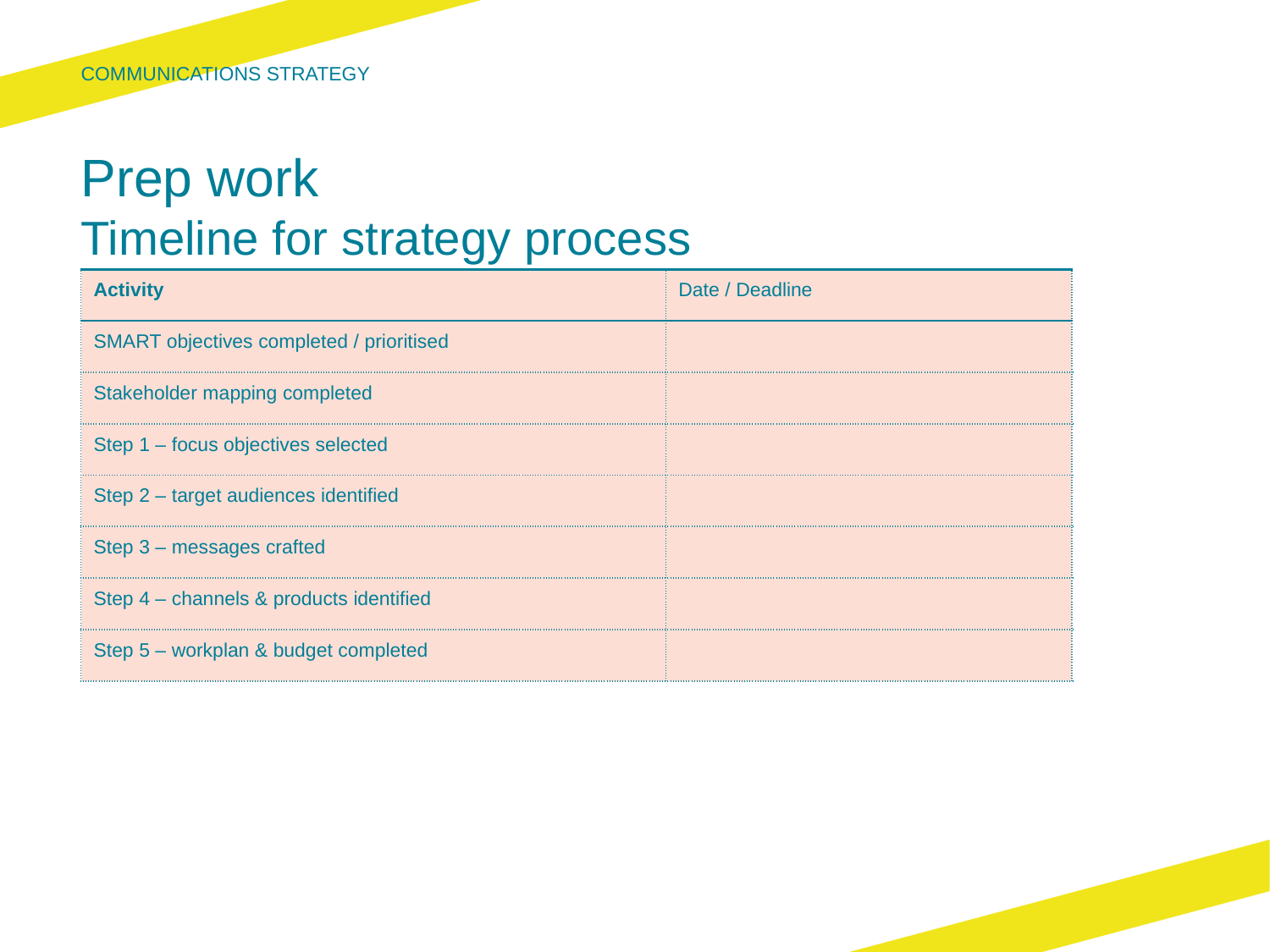

Communications Strategy
# Prep work Timeline for strategy process
| Activity | Date / Deadline |
| --- | --- |
| SMART objectives completed / prioritised |  |
| Stakeholder mapping completed |  |
| Step 1 – focus objectives selected |  |
| Step 2 – target audiences identified |  |
| Step 3 – messages crafted |  |
| Step 4 – channels & products identified |  |
| Step 5 – workplan & budget completed |  |